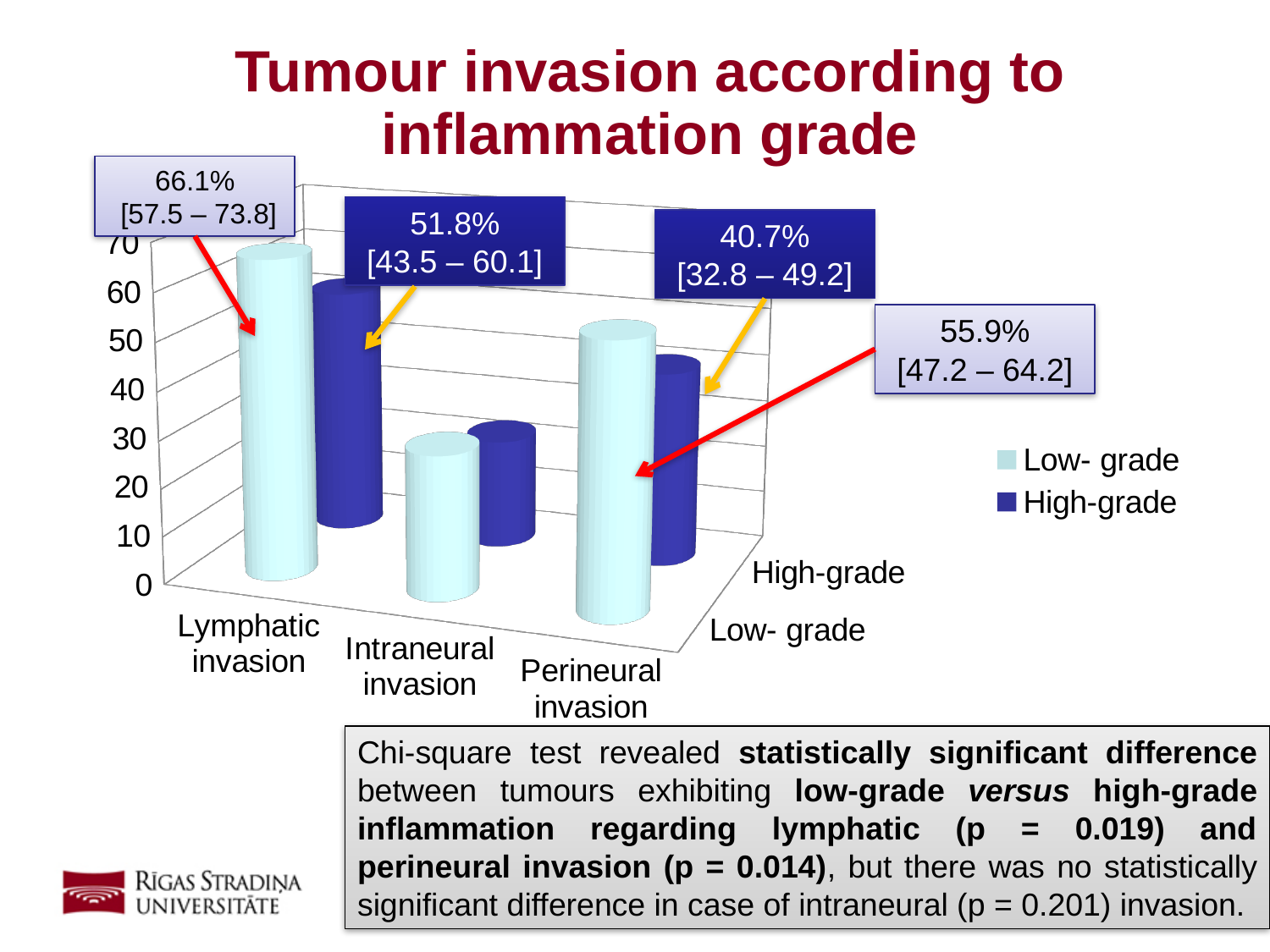

# Tumour invasion according to inflammation grade

[unsupported chart]

66.1%
 [57.5 – 73.8]
51.8%
[43.5 – 60.1]
40.7%
[32.8 – 49.2]
55.9%
 [47.2 – 64.2]
Chi-square test revealed statistically significant difference between tumours exhibiting low-grade versus high-grade inflammation regarding lymphatic (p = 0.019) and perineural invasion (p = 0.014), but there was no statistically significant difference in case of intraneural (p = 0.201) invasion.